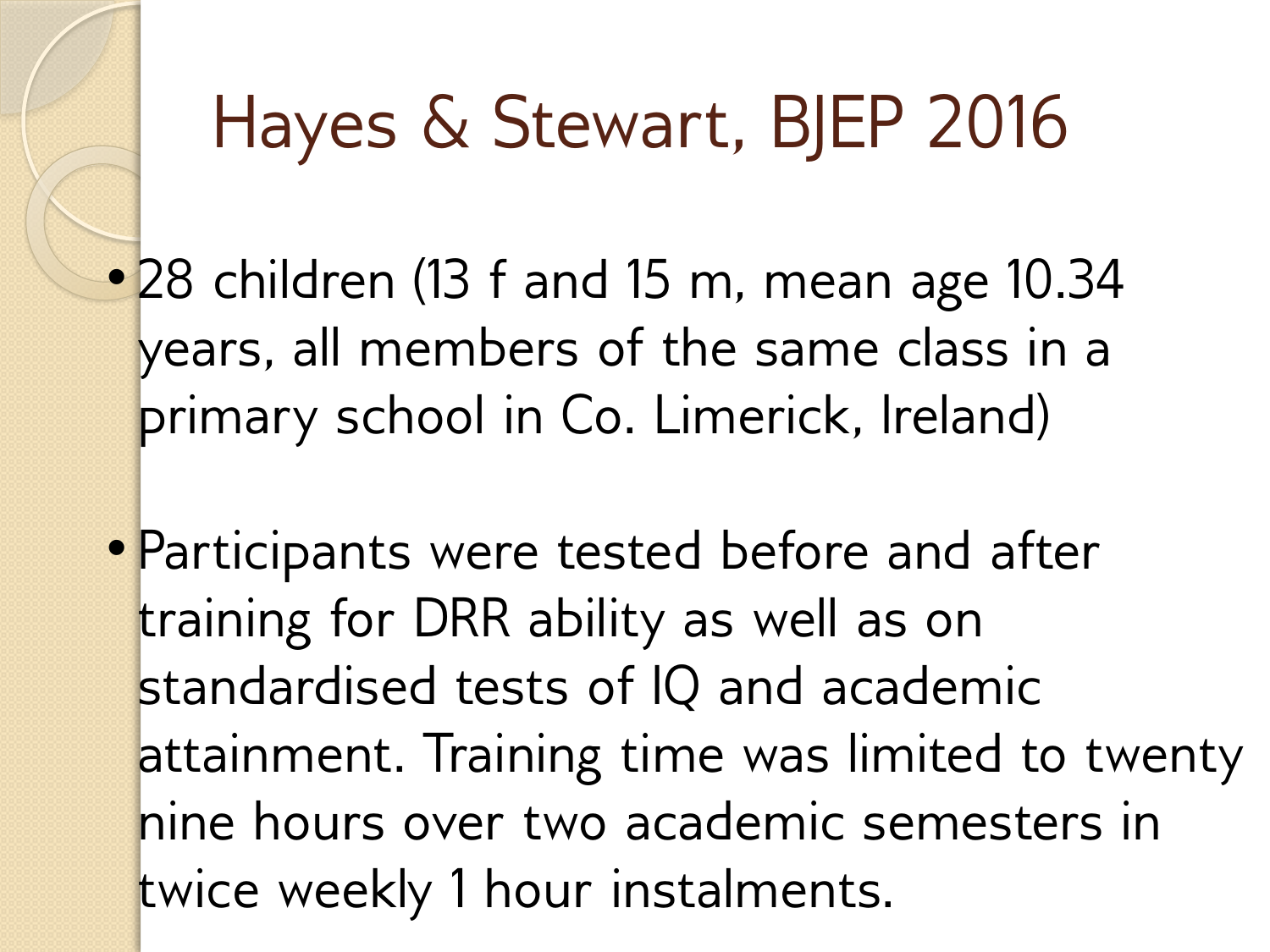

# Hayes & Stewart, BJEP 2016

28 children (13 f and 15 m, mean age 10.34 years, all members of the same class in a primary school in Co. Limerick, Ireland)

Participants were tested before and after training for DRR ability as well as on standardised tests of IQ and academic attainment. Training time was limited to twenty nine hours over two academic semesters in twice weekly 1 hour instalments.